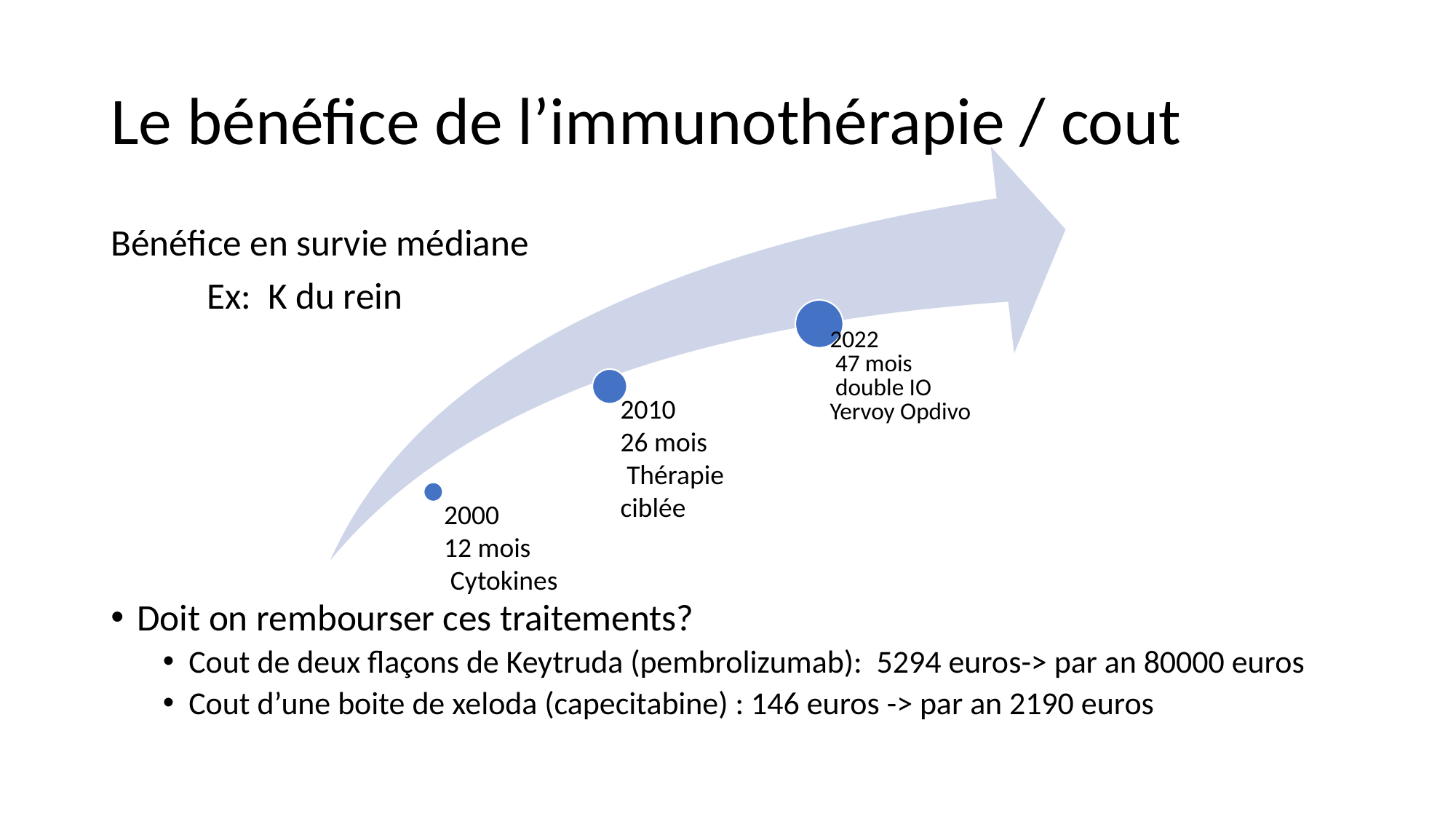

# Le bénéfice de l’immunothérapie / cout
2000
12 mois
 Cytokines
2010
26 mois
 Thérapie ciblée
2022
 47 mois
 double IO Yervoy Opdivo
Bénéfice en survie médiane
	Ex:  K du rein

Doit on rembourser ces traitements?
Cout de deux flaçons de Keytruda (pembrolizumab):  5294 euros-> par an 80000 euros
Cout d’une boite de xeloda (capecitabine) : 146 euros -> par an 2190 euros